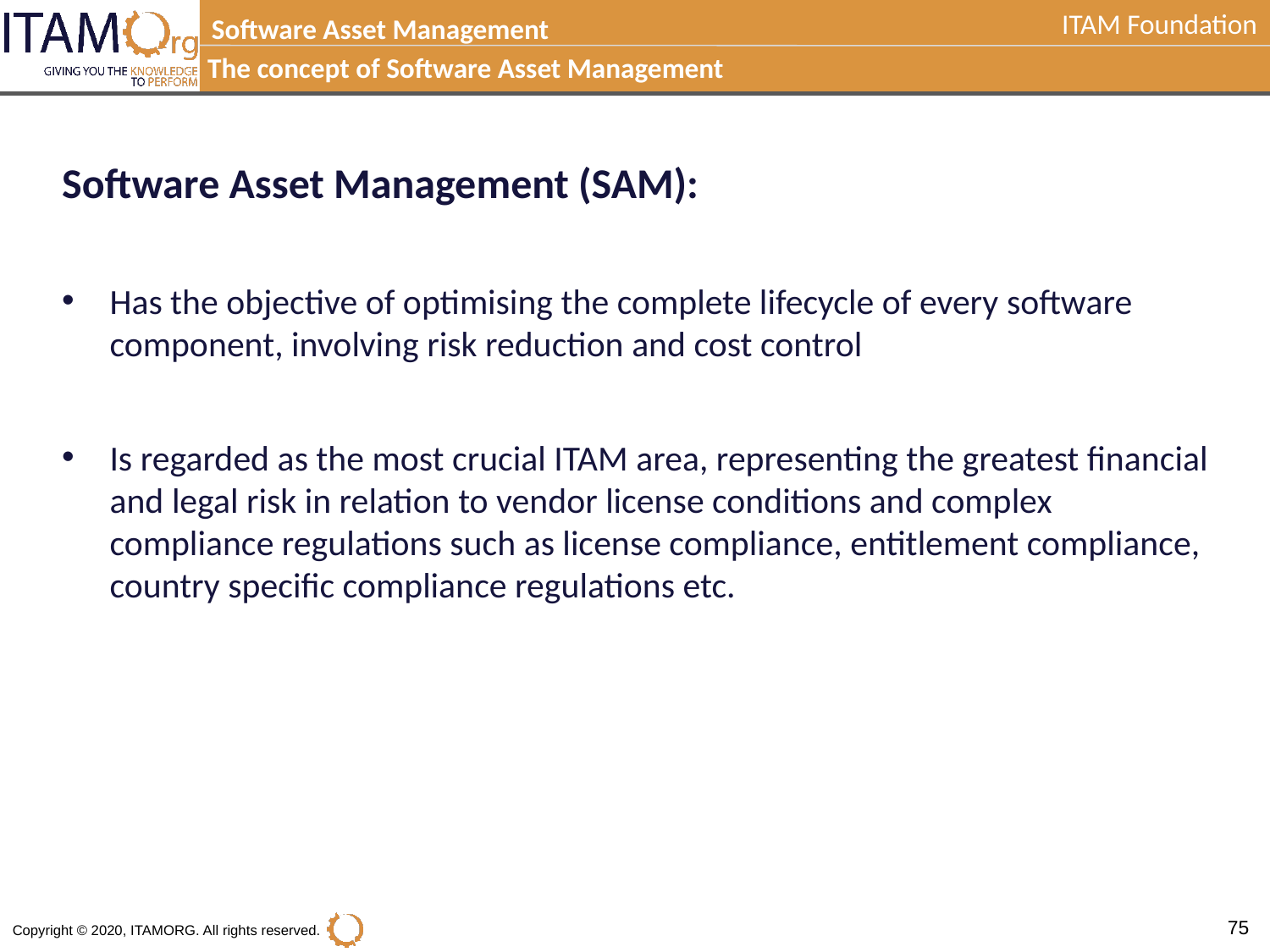

Software Asset Management
The concept of Software Asset Management

Software Asset Management (SAM):

Has the objective of optimising the complete lifecycle of every software component, involving risk reduction and cost control

Is regarded as the most crucial ITAM area, representing the greatest financial and legal risk in relation to vendor license conditions and complex compliance regulations such as license compliance, entitlement compliance, country specific compliance regulations etc.